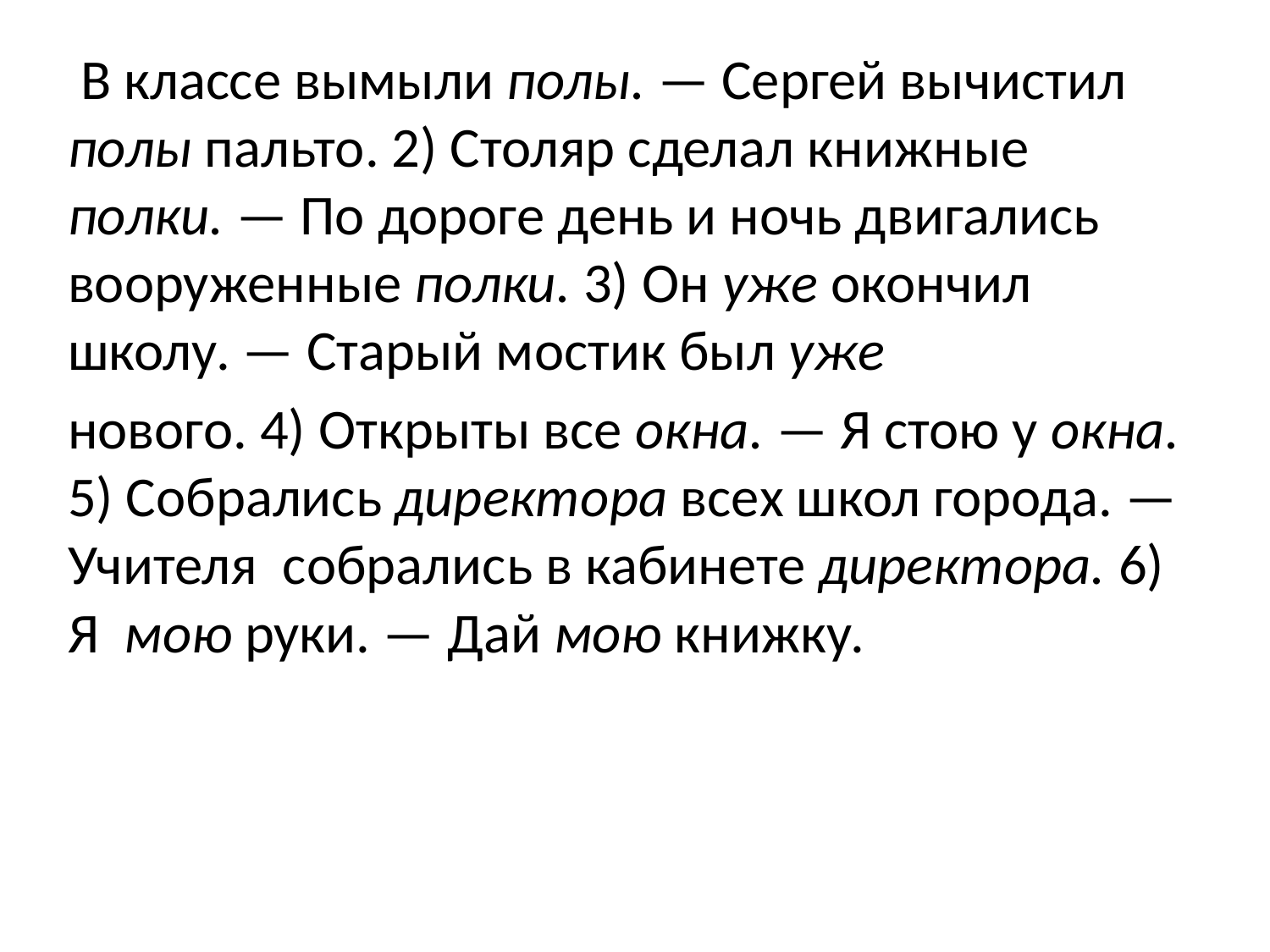

В классе вымыли полы. — Сергей вычистил полы пальто. 2) Столяр сделал книжные полки. — По дороге день и ночь двигались вооруженные полки. 3) Он уже окончил школу. — Старый мостик был уже
нового. 4) Открыты все окна. — Я стою у окна. 5) Собрались директора всех школ города. — Учителя  собрались в кабинете директора. 6) Я  мою руки. — Дай мою книжку.

#